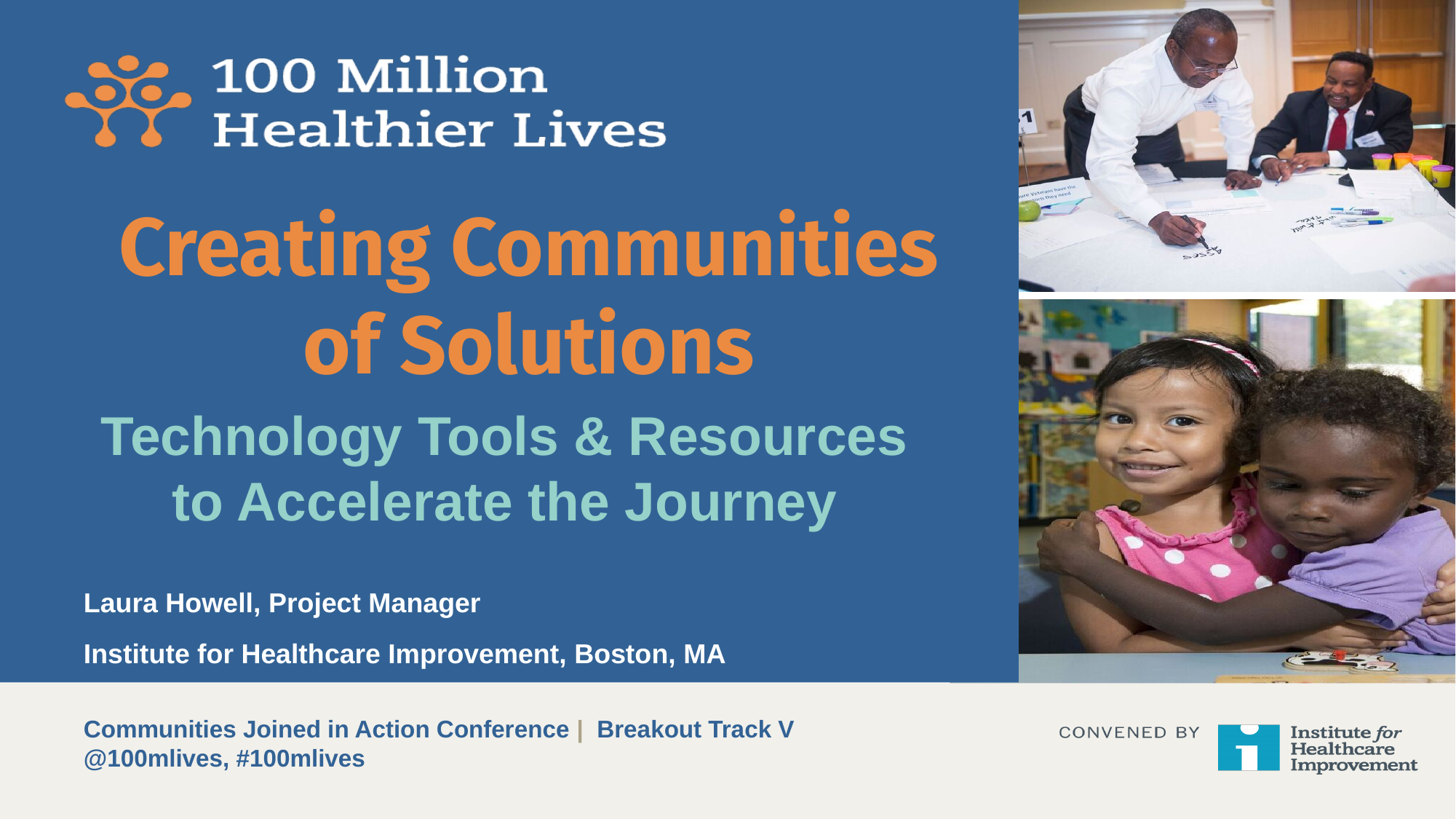

# Creating Communities of Solutions
Technology Tools & Resources to Accelerate the Journey
Laura Howell, Project Manager
Institute for Healthcare Improvement, Boston, MA
Communities Joined in Action Conference |  Breakout Track V
@100mlives, #100mlives